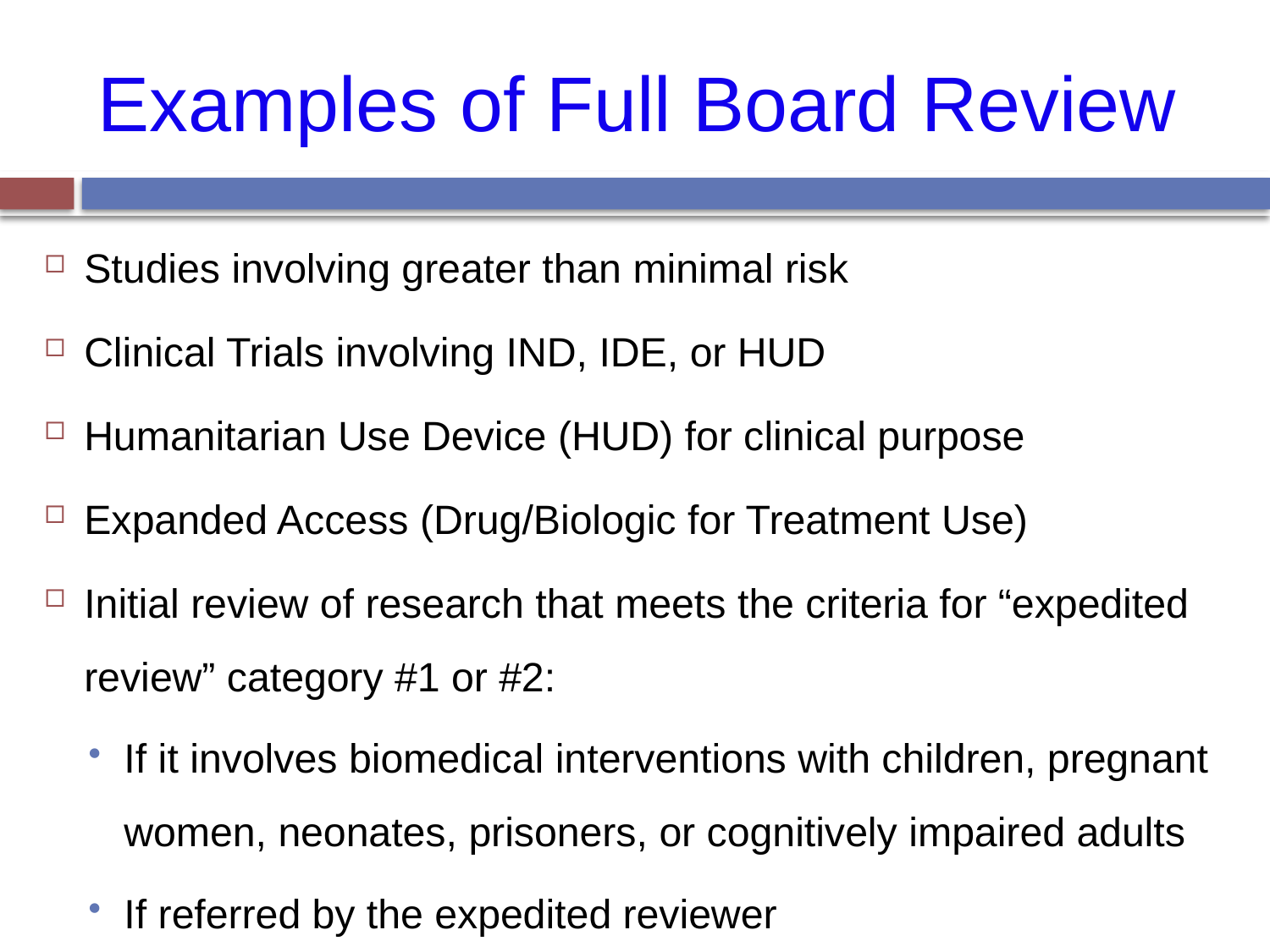

# Examples of Full Board Review
Studies involving greater than minimal risk
Clinical Trials involving IND, IDE, or HUD
Humanitarian Use Device (HUD) for clinical purpose
Expanded Access (Drug/Biologic for Treatment Use)
Initial review of research that meets the criteria for “expedited review” category #1 or #2:
If it involves biomedical interventions with children, pregnant women, neonates, prisoners, or cognitively impaired adults
If referred by the expedited reviewer